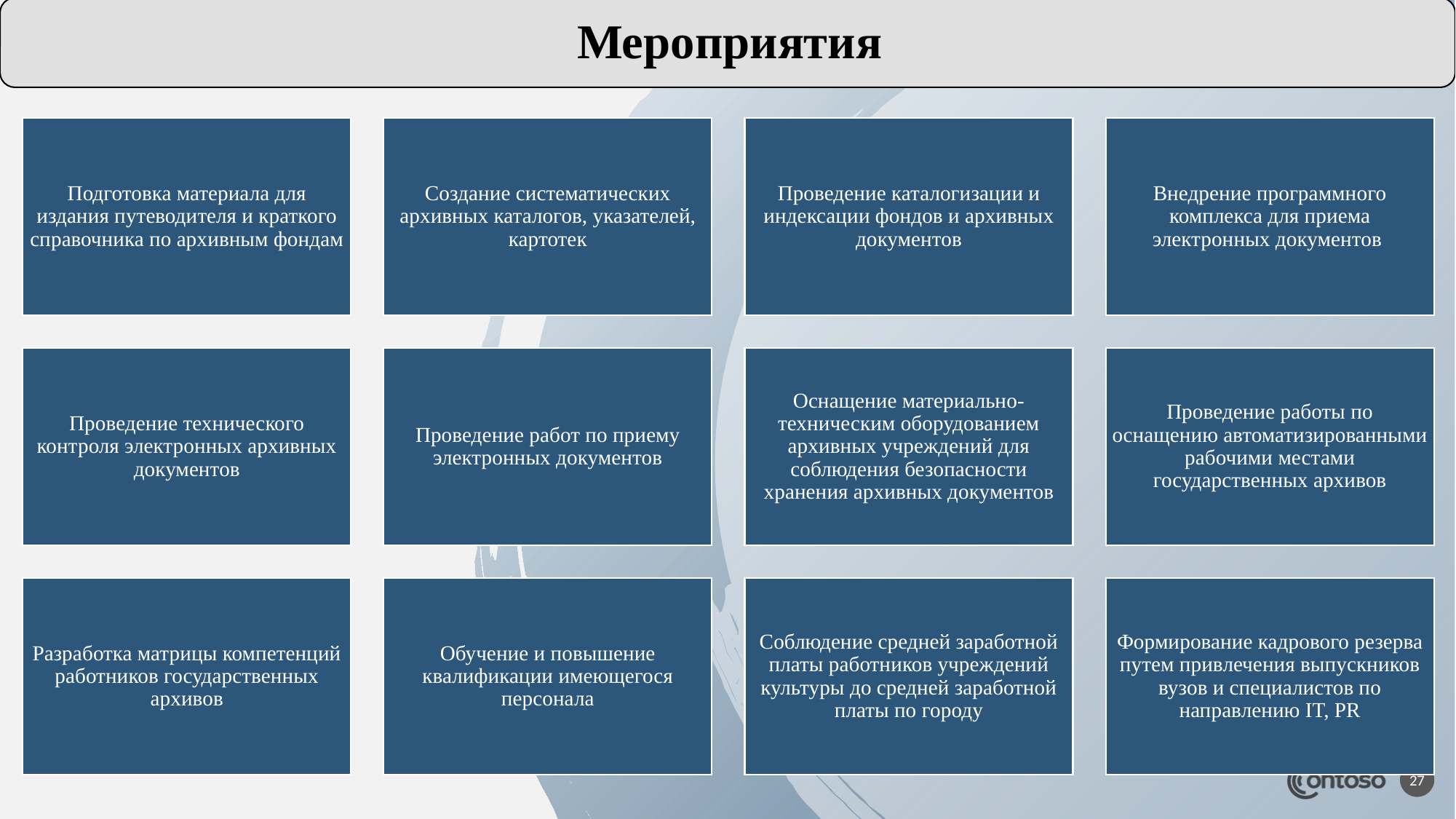

Мероприятия
Подготовка материала для издания путеводителя и краткого справочника по архивным фондам
Создание систематических архивных каталогов, указателей, картотек
Проведение каталогизации и индексации фондов и архивных документов
Внедрение программного комплекса для приема электронных документов
Проведение технического контроля электронных архивных документов
Проведение работ по приему электронных документов
Оснащение материально-техническим оборудованием архивных учреждений для соблюдения безопасности хранения архивных документов
Проведение работы по оснащению автоматизированными рабочими местами государственных архивов
Разработка матрицы компетенций работников государственных архивов
Обучение и повышение квалификации имеющегося персонала
Соблюдение средней заработной платы работников учреждений культуры до средней заработной платы по городу
Формирование кадрового резерва путем привлечения выпускников вузов и специалистов по направлению IT, PR

27